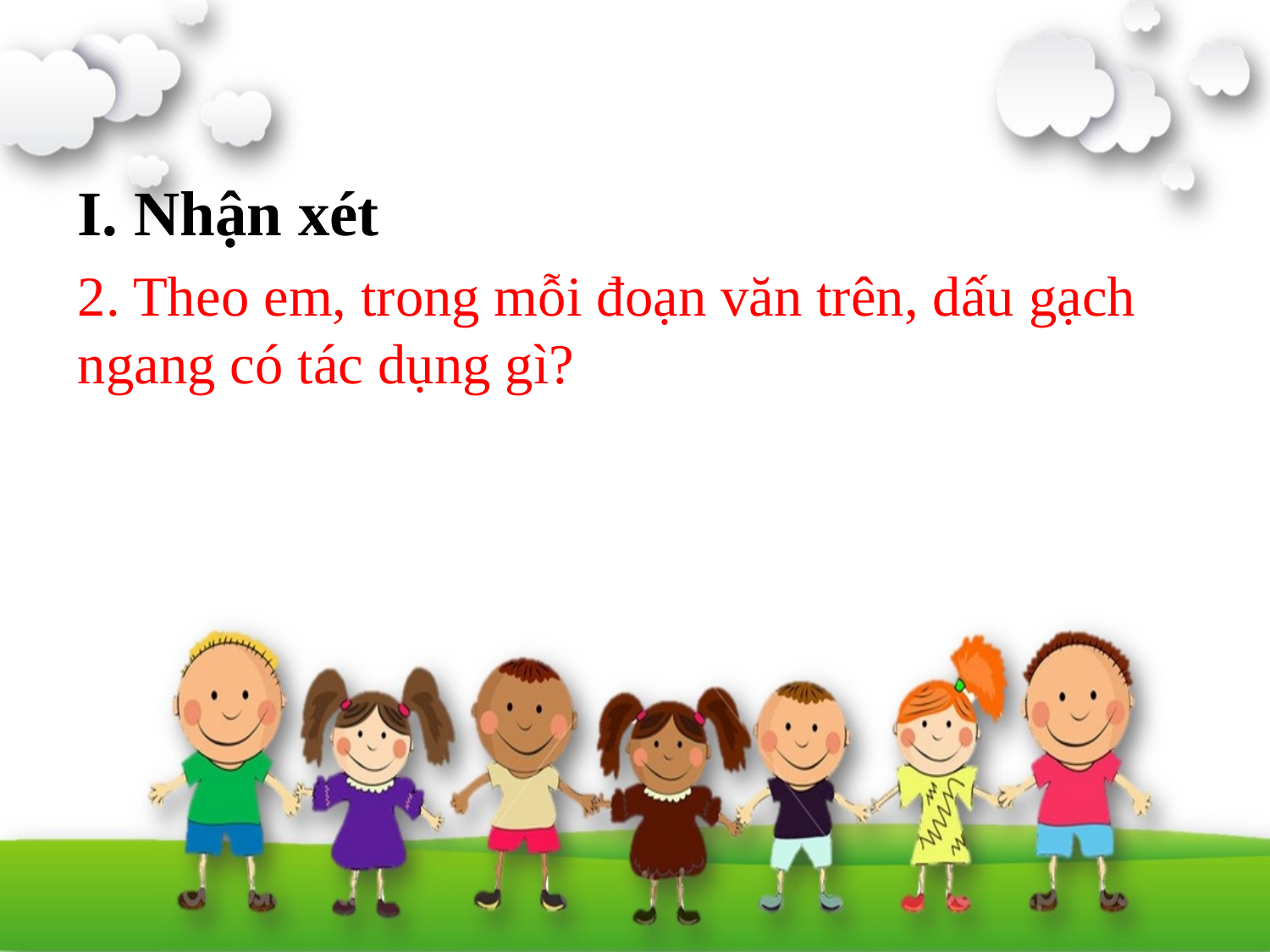

I. Nhận xét
2. Theo em, trong mỗi đoạn văn trên, dấu gạch ngang có tác dụng gì?